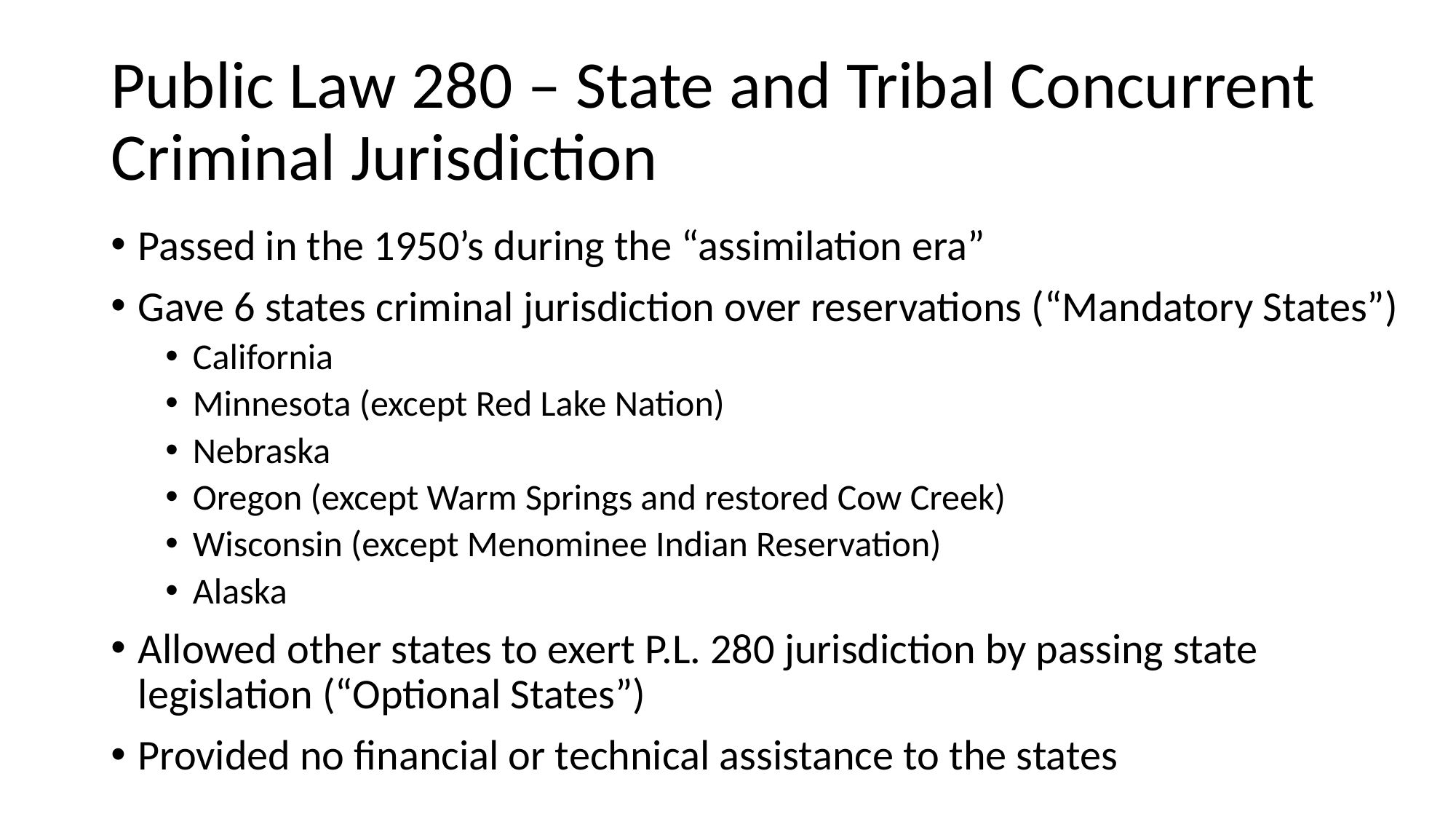

# Public Law 280 – State and Tribal Concurrent Criminal Jurisdiction
Passed in the 1950’s during the “assimilation era”
Gave 6 states criminal jurisdiction over reservations (“Mandatory States”)
California
Minnesota (except Red Lake Nation)
Nebraska
Oregon (except Warm Springs and restored Cow Creek)
Wisconsin (except Menominee Indian Reservation)
Alaska
Allowed other states to exert P.L. 280 jurisdiction by passing state legislation (“Optional States”)
Provided no financial or technical assistance to the states